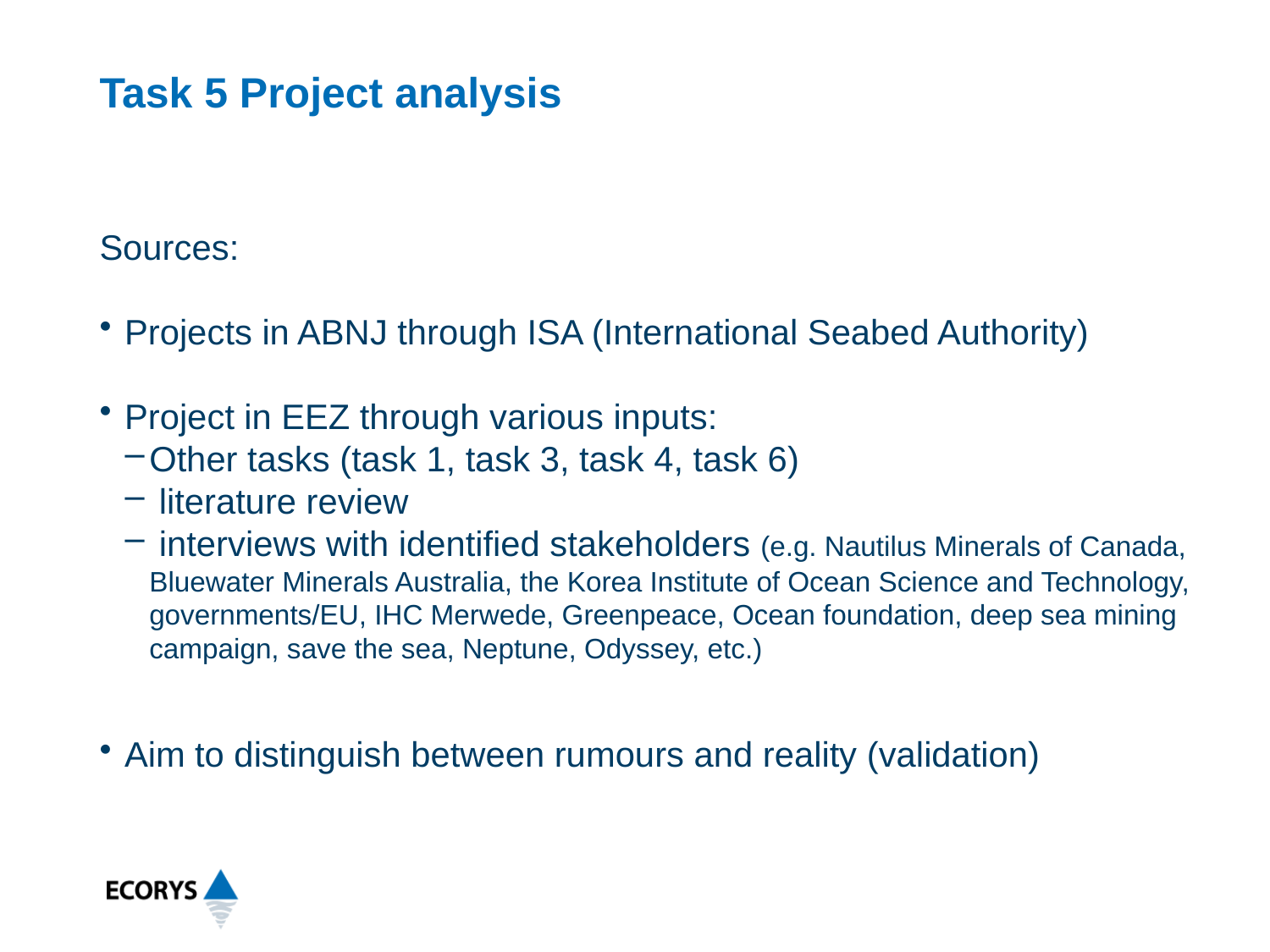

# Task 5 Project analysis
Sources:

Projects in ABNJ through ISA (International Seabed Authority)

Project in EEZ through various inputs:
Other tasks (task 1, task 3, task 4, task 6)
 literature review
 interviews with identified stakeholders (e.g. Nautilus Minerals of Canada, Bluewater Minerals Australia, the Korea Institute of Ocean Science and Technology, governments/EU, IHC Merwede, Greenpeace, Ocean foundation, deep sea mining campaign, save the sea, Neptune, Odyssey, etc.)

Aim to distinguish between rumours and reality (validation)